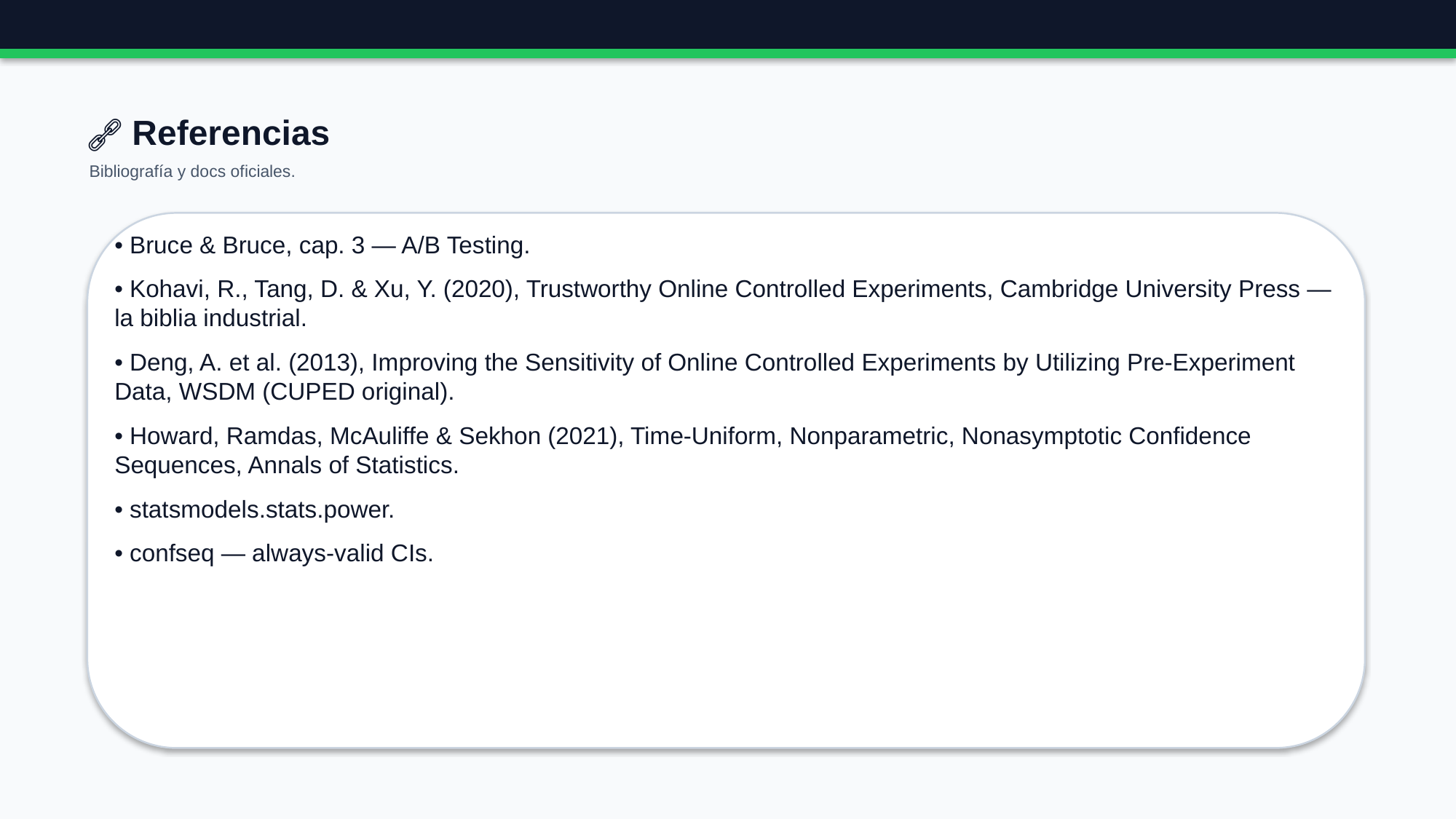

🔗 Referencias
Bibliografía y docs oficiales.

• Bruce & Bruce, cap. 3 — A/B Testing.
• Kohavi, R., Tang, D. & Xu, Y. (2020), Trustworthy Online Controlled Experiments, Cambridge University Press — la biblia industrial.
• Deng, A. et al. (2013), Improving the Sensitivity of Online Controlled Experiments by Utilizing Pre-Experiment Data, WSDM (CUPED original).
• Howard, Ramdas, McAuliffe & Sekhon (2021), Time-Uniform, Nonparametric, Nonasymptotic Confidence Sequences, Annals of Statistics.
• statsmodels.stats.power.
• confseq — always-valid CIs.